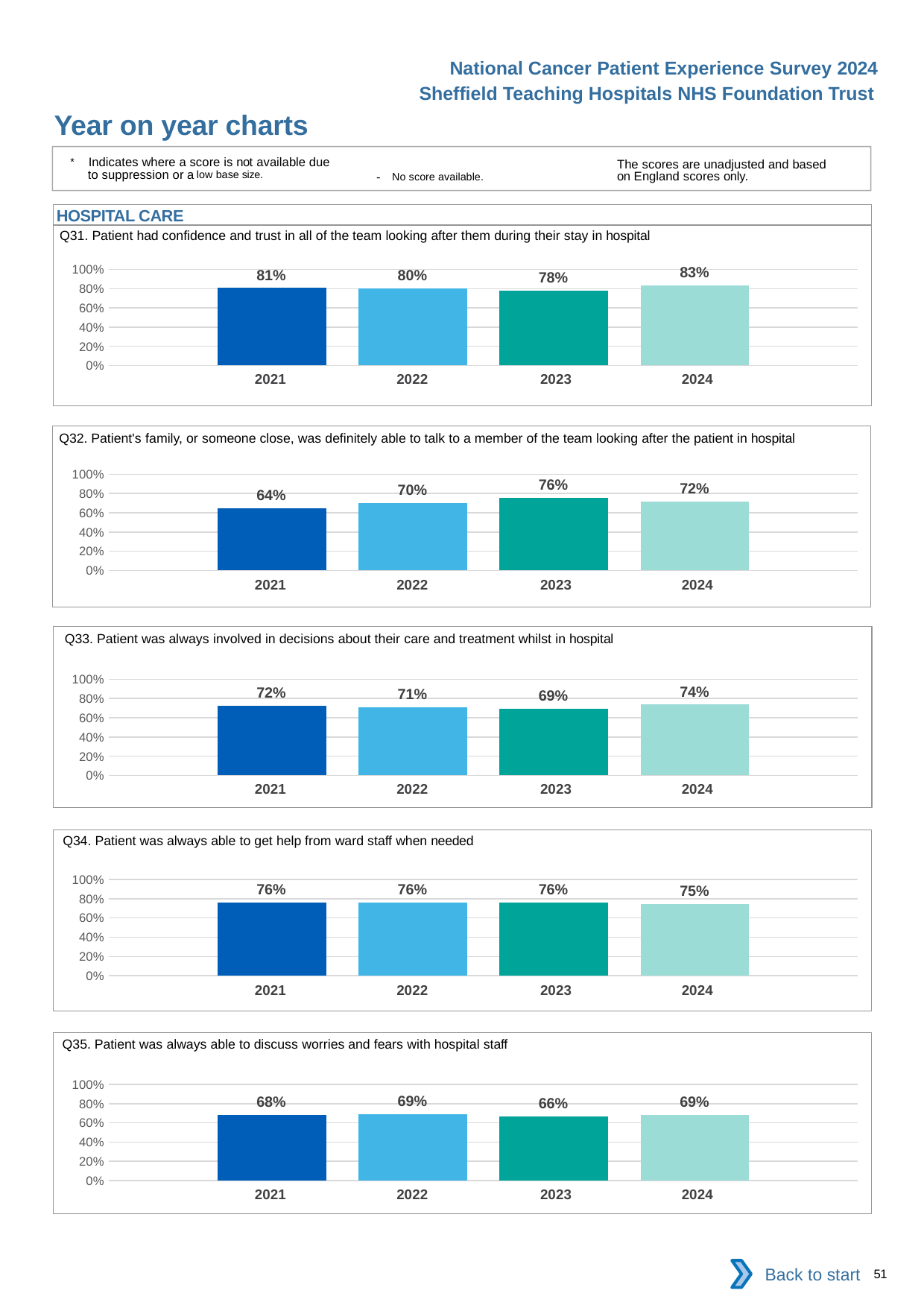

National Cancer Patient Experience Survey 2024
Sheffield Teaching Hospitals NHS Foundation Trust
Year on year charts

*  Indicates where a score is not available due to suppression or a low base size.
The scores are unadjusted and based on England scores only.
- No score available.
HOSPITAL CARE
Q31. Patient had confidence and trust in all of the team looking after them during their stay in hospital

### Chart

| Category | 2021 | 2022 | 2023 | 2024 |
|---|---|---|---|---|
| Category 1 | 0.8060345 | 0.8029925 | 0.7758945 | 0.8316222 |
| 2021 | 2022 | 2023 | 2024 |
| --- | --- | --- | --- |
Q32. Patient's family, or someone close, was definitely able to talk to a member of the team looking after the patient in hospital

### Chart

| Category | 2021 | 2022 | 2023 | 2024 |
|---|---|---|---|---|
| Category 1 | 0.6437995 | 0.6987578 | 0.7567568 | 0.715311 |
| 2021 | 2022 | 2023 | 2024 |
| --- | --- | --- | --- |
Q33. Patient was always involved in decisions about their care and treatment whilst in hospital

### Chart

| Category | 2021 | 2022 | 2023 | 2024 |
|---|---|---|---|---|
| Category 1 | 0.7248908 | 0.7099237 | 0.6923077 | 0.7359667 |
| 2021 | 2022 | 2023 | 2024 |
| --- | --- | --- | --- |
Q34. Patient was always able to get help from ward staff when needed

### Chart

| Category | 2021 | 2022 | 2023 | 2024 |
|---|---|---|---|---|
| Category 1 | 0.761488 | 0.7639594 | 0.7600768 | 0.7484277 |
| 2021 | 2022 | 2023 | 2024 |
| --- | --- | --- | --- |
Q35. Patient was always able to discuss worries and fears with hospital staff

### Chart

| Category | 2021 | 2022 | 2023 | 2024 |
|---|---|---|---|---|
| Category 1 | 0.6793722 | 0.6921053 | 0.6639839 | 0.6858974 |
| 2021 | 2022 | 2023 | 2024 |
| --- | --- | --- | --- |
Back to start

51